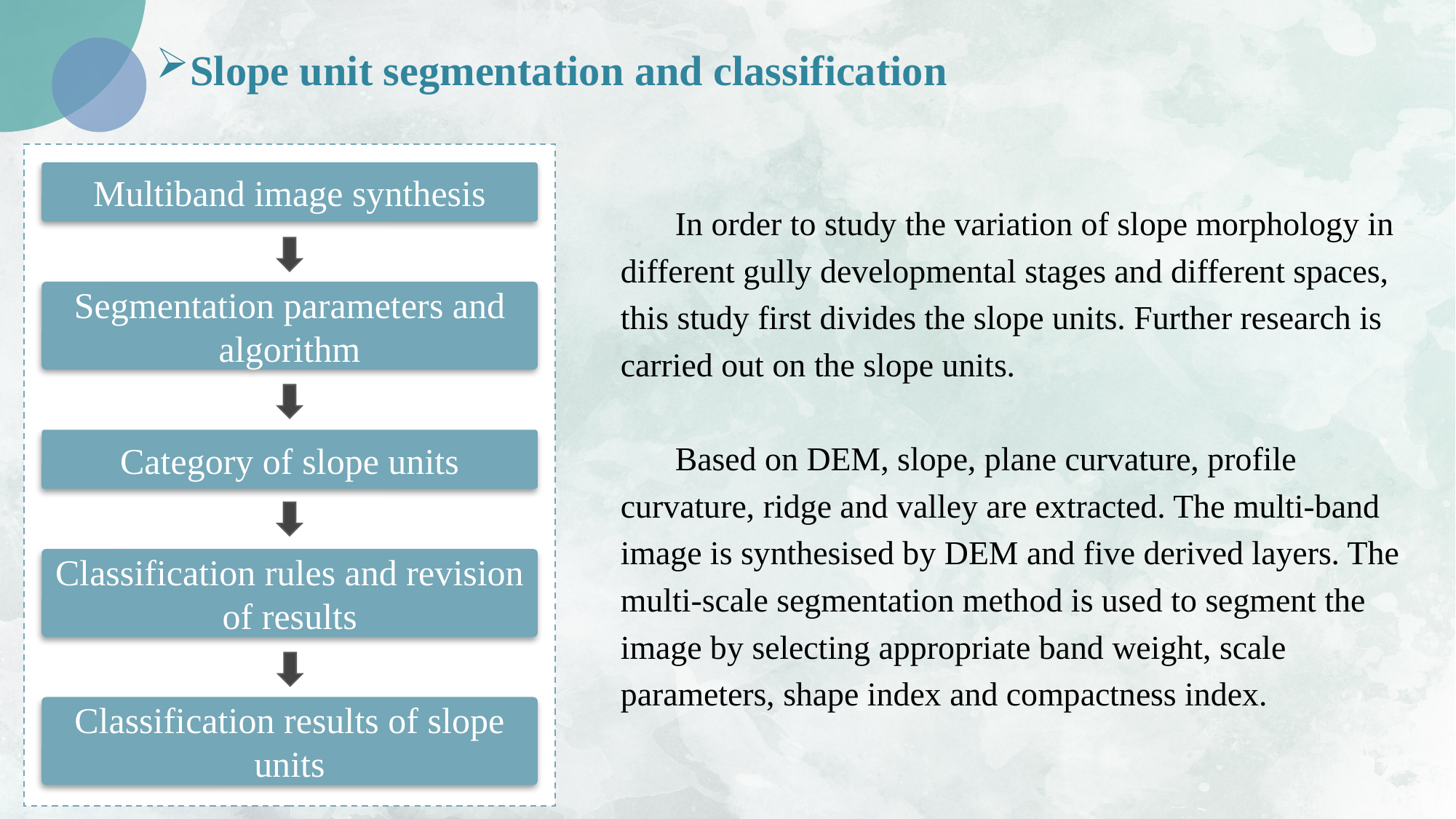

Slope unit segmentation and classification

Multiband image synthesis

Segmentation parameters and algorithm

Category of slope units

Classification rules and revision of results

Classification results of slope units
In order to study the variation of slope morphology in different gully developmental stages and different spaces, this study first divides the slope units. Further research is carried out on the slope units.

Based on DEM, slope, plane curvature, profile curvature, ridge and valley are extracted. The multi-band image is synthesised by DEM and five derived layers. The multi-scale segmentation method is used to segment the image by selecting appropriate band weight, scale parameters, shape index and compactness index.